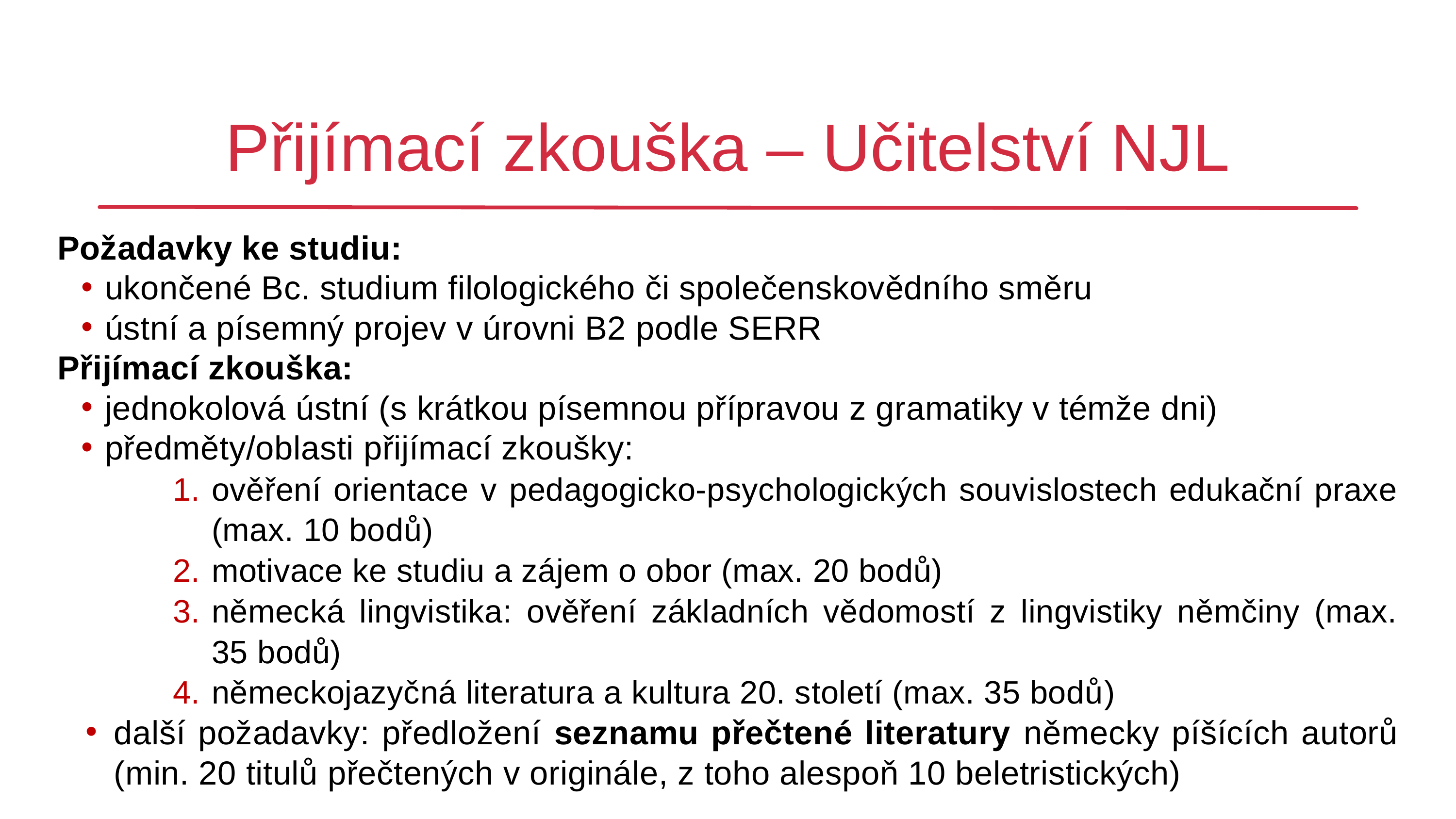

Přijímací zkouška – Učitelství NJL

Požadavky ke studiu:
ukončené Bc. studium filologického či společenskovědního směru
ústní a písemný projev v úrovni B2 podle SERR
Přijímací zkouška:
jednokolová ústní (s krátkou písemnou přípravou z gramatiky v témže dni)
předměty/oblasti přijímací zkoušky:
ověření orientace v pedagogicko-psychologických souvislostech edukační praxe (max. 10 bodů)
motivace ke studiu a zájem o obor (max. 20 bodů)
německá lingvistika: ověření základních vědomostí z lingvistiky němčiny (max. 35 bodů)
německojazyčná literatura a kultura 20. století (max. 35 bodů)
další požadavky: předložení seznamu přečtené literatury německy píšících autorů (min. 20 titulů přečtených v originále, z toho alespoň 10 beletristických)